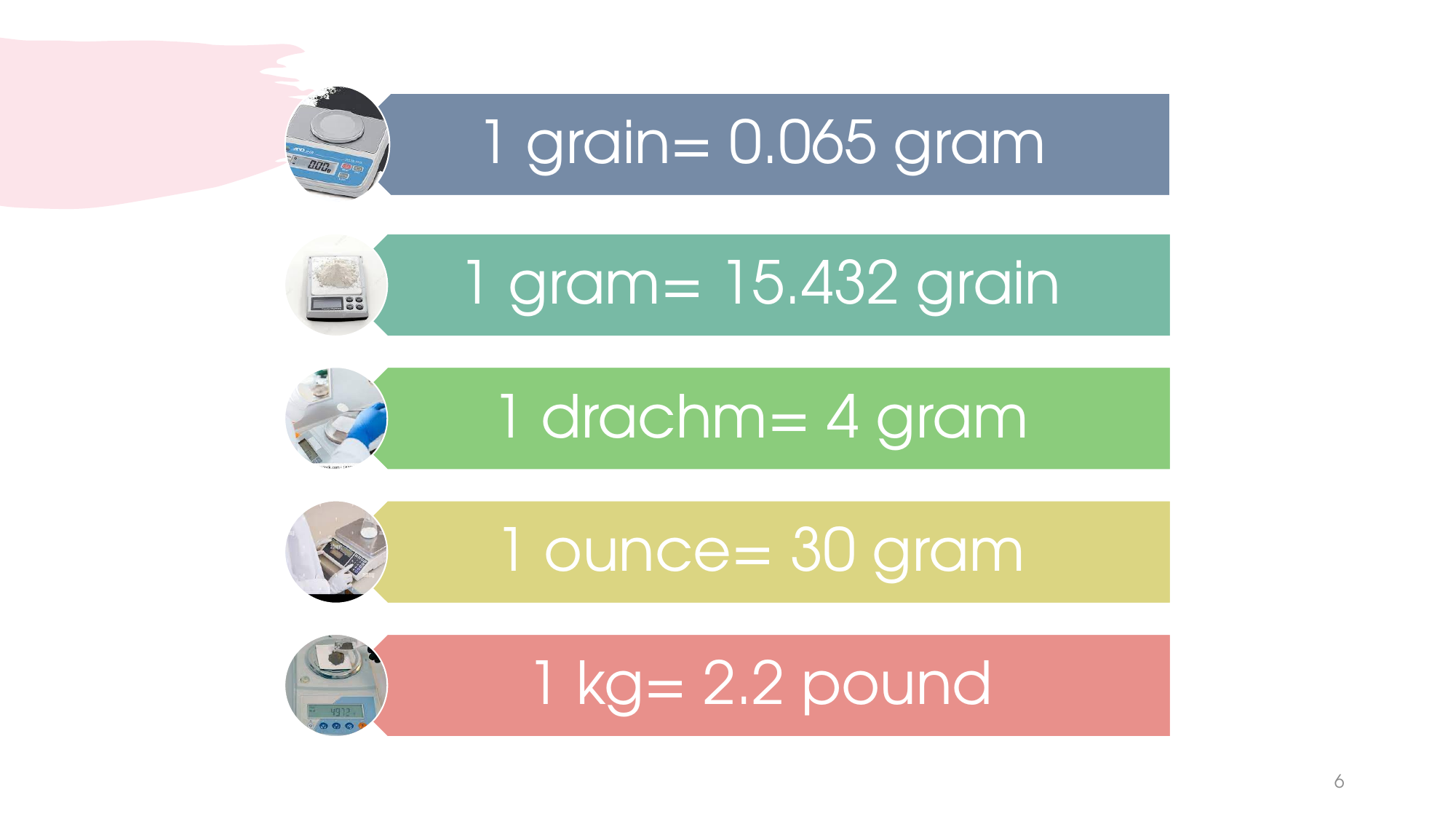

1 grain= 0.065 gram
1 gram= 15.432 grain
1 drachm= 4 gram
1 ounce= 30 gram
1 kg= 2.2 pound
6